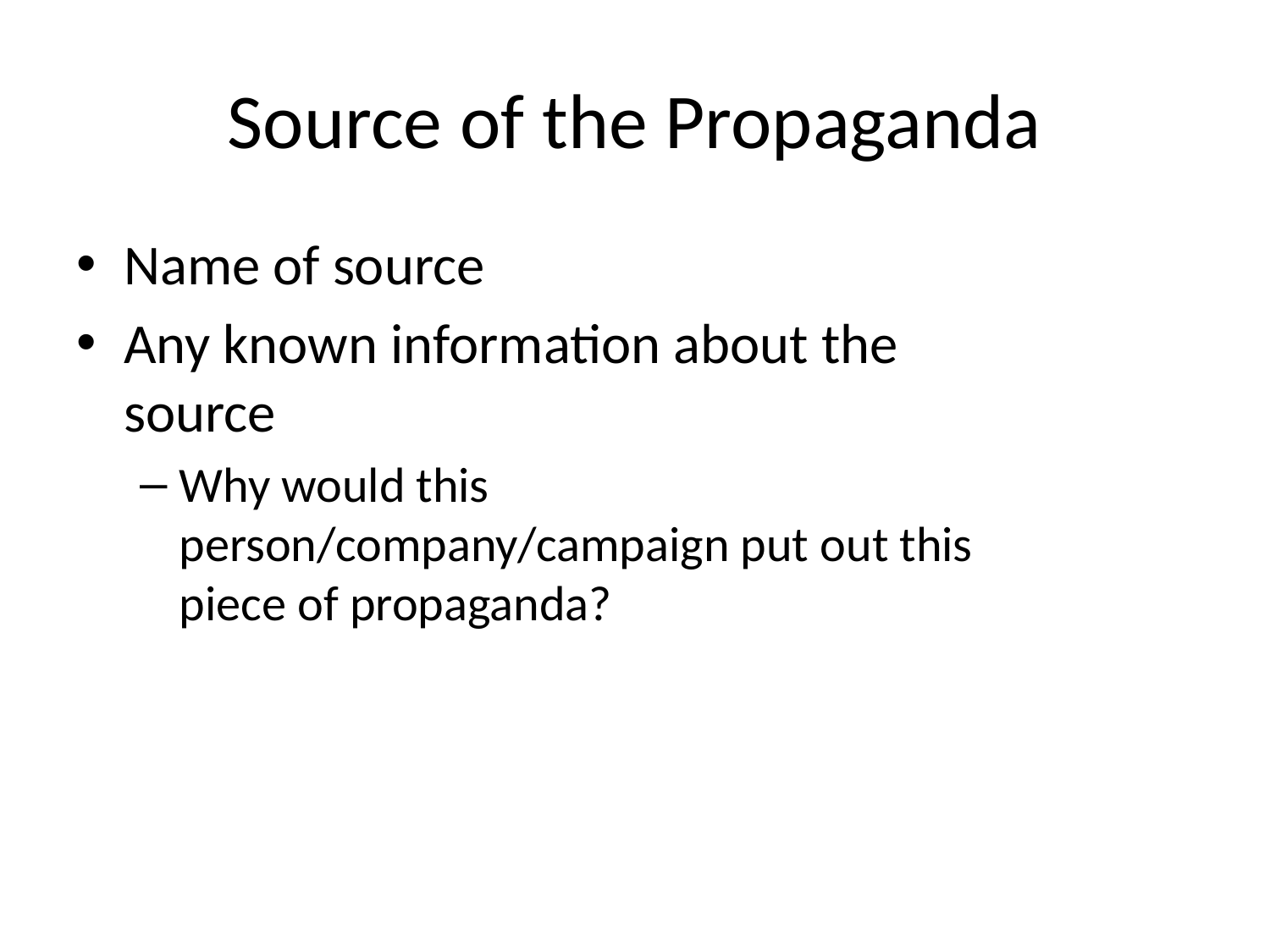

# Source of the Propaganda
Name of source
Any known information about the source
Why would this person/company/campaign put out this piece of propaganda?